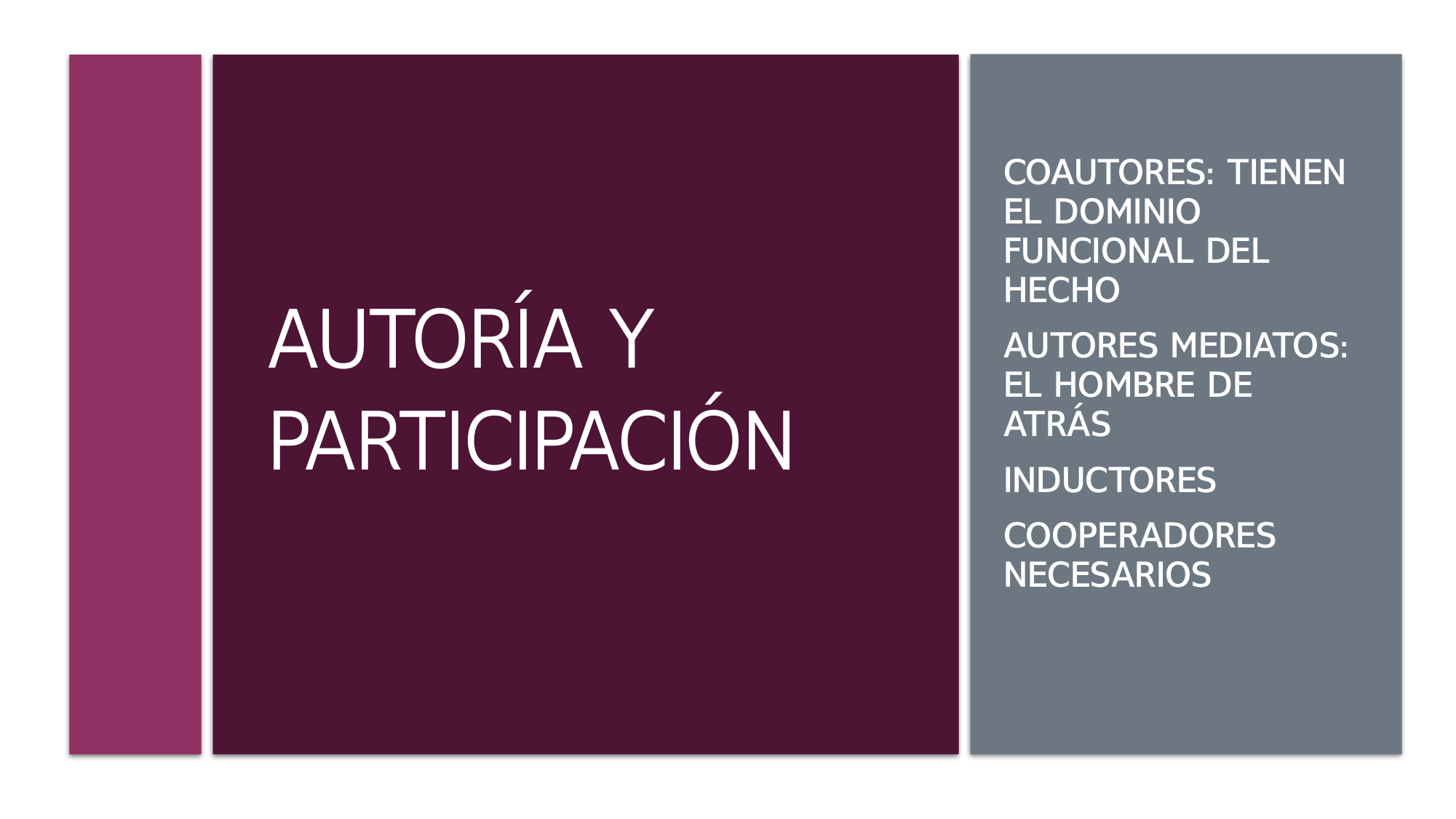

Coautores: tienen el dominio FUNCIONAL del hecho
Autores mediatos: el hombre de atrás
Inductores
Cooperadores necesarios
# AUTORÍA Y PARTICIPACIÓN